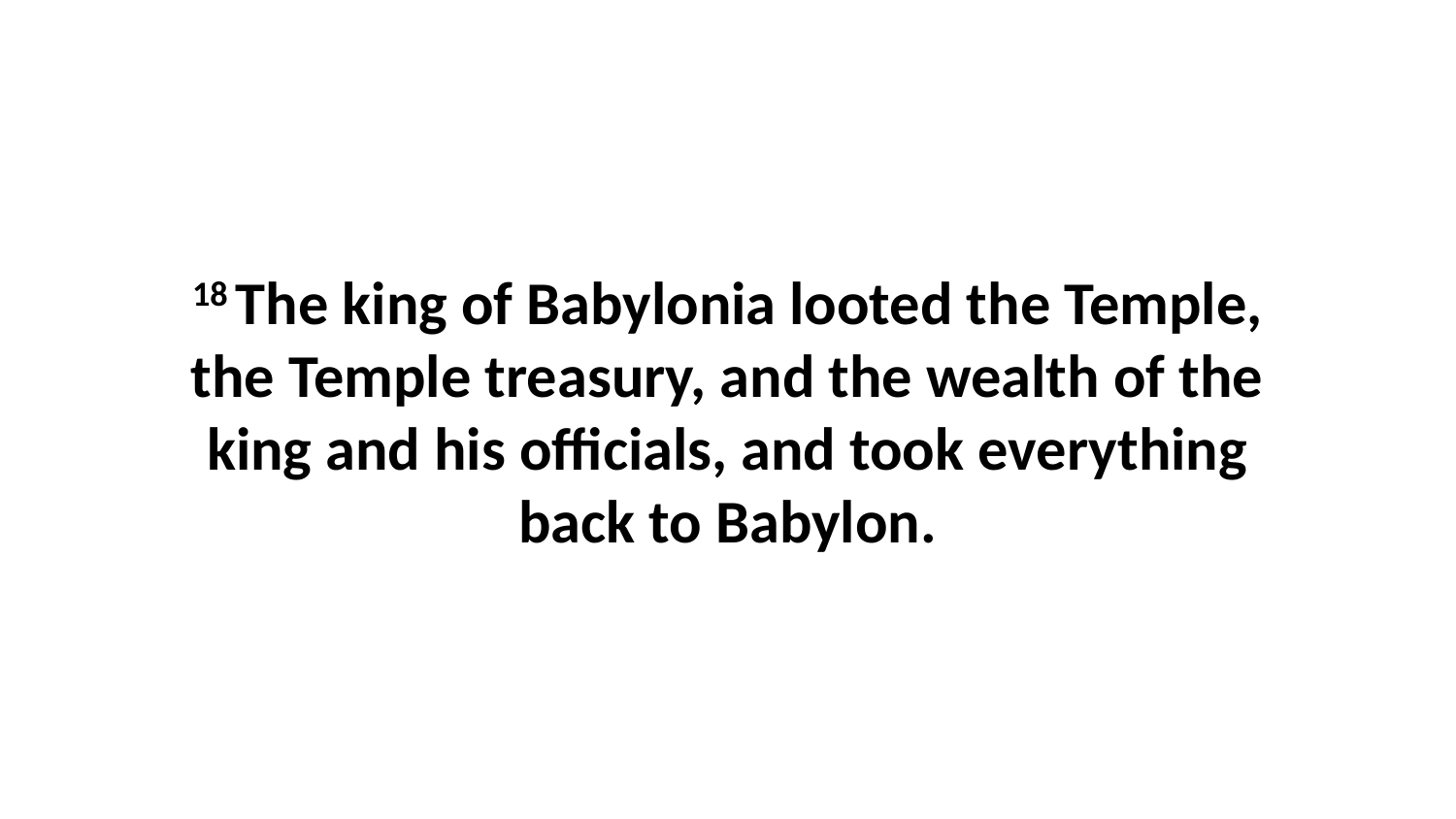

18 The king of Babylonia looted the Temple, the Temple treasury, and the wealth of the king and his officials, and took everything back to Babylon.